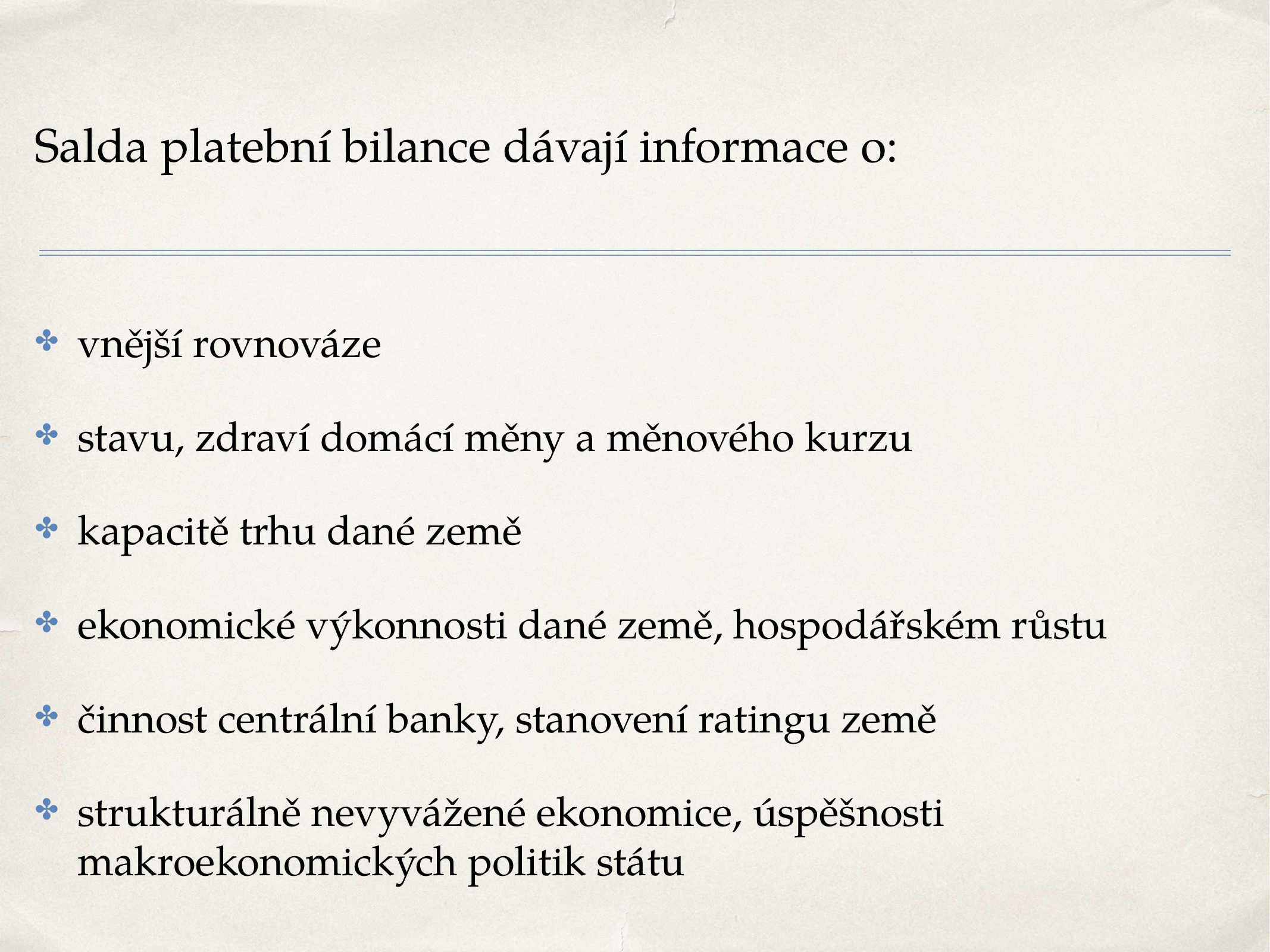

# Salda platební bilance dávají informace o:
vnější rovnováze
stavu, zdraví domácí měny a měnového kurzu
kapacitě trhu dané země
ekonomické výkonnosti dané země, hospodářském růstu
činnost centrální banky, stanovení ratingu země
strukturálně nevyvážené ekonomice, úspěšnosti makroekonomických politik státu